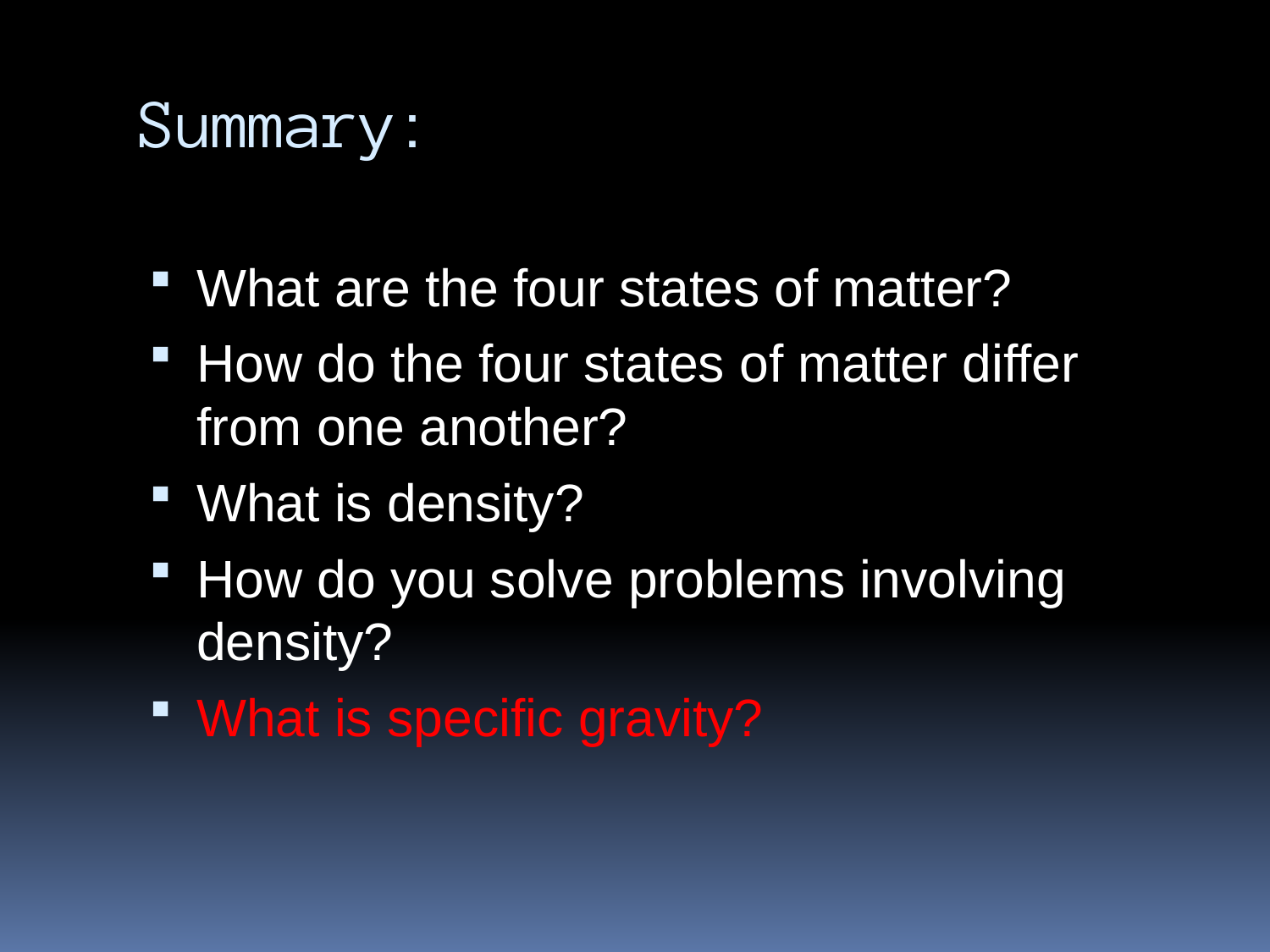

# Summary:
What are the four states of matter?
How do the four states of matter differ from one another?
What is density?
How do you solve problems involving density?
What is specific gravity?